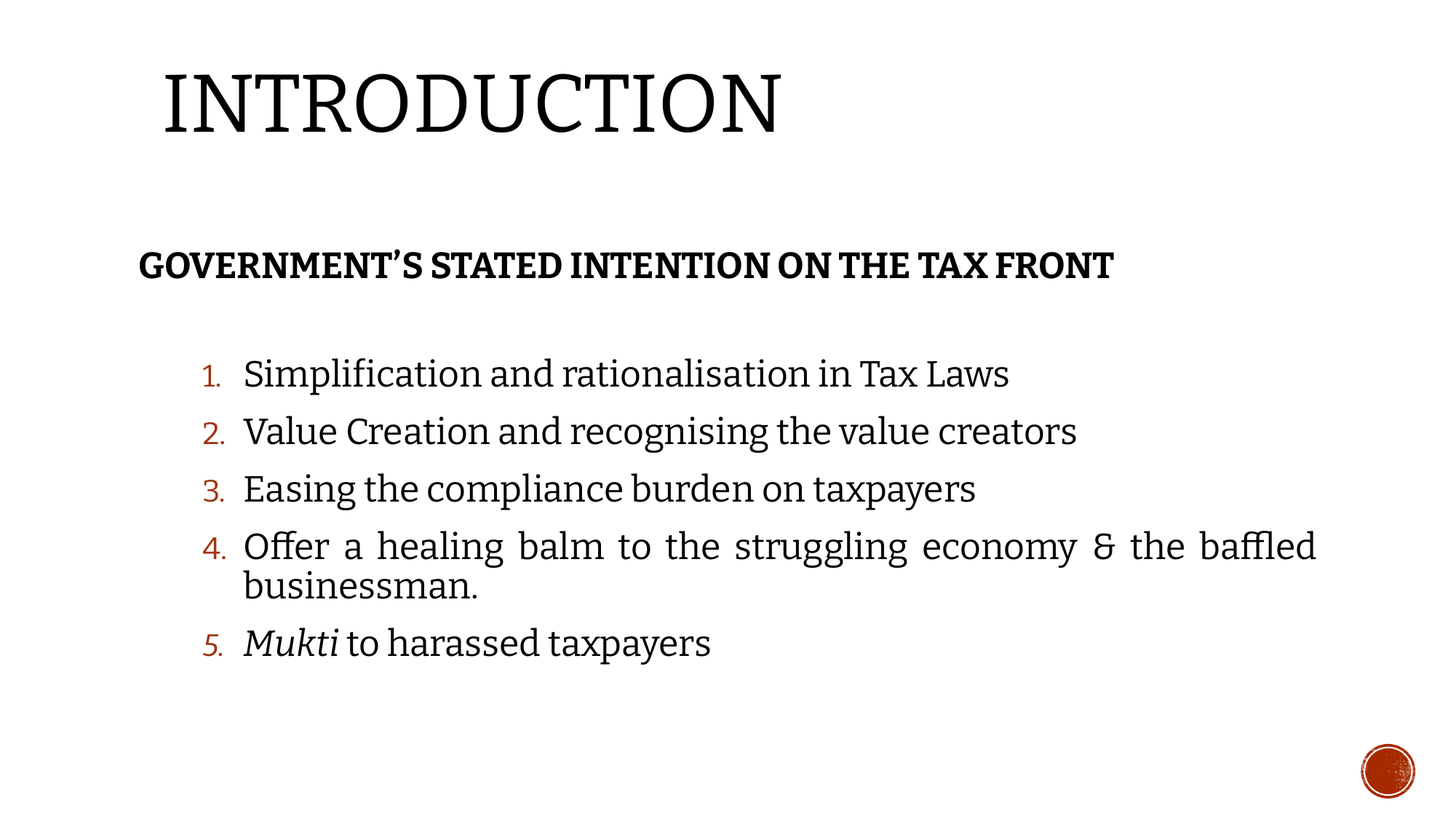

# INTRODUCTION

GOVERNMENT’S STATED INTENTION ON THE TAX FRONT

Simplification and rationalisation in Tax Laws
Value Creation and recognising the value creators
Easing the compliance burden on taxpayers
Offer a healing balm to the struggling economy & the baffled businessman.
Mukti to harassed taxpayers